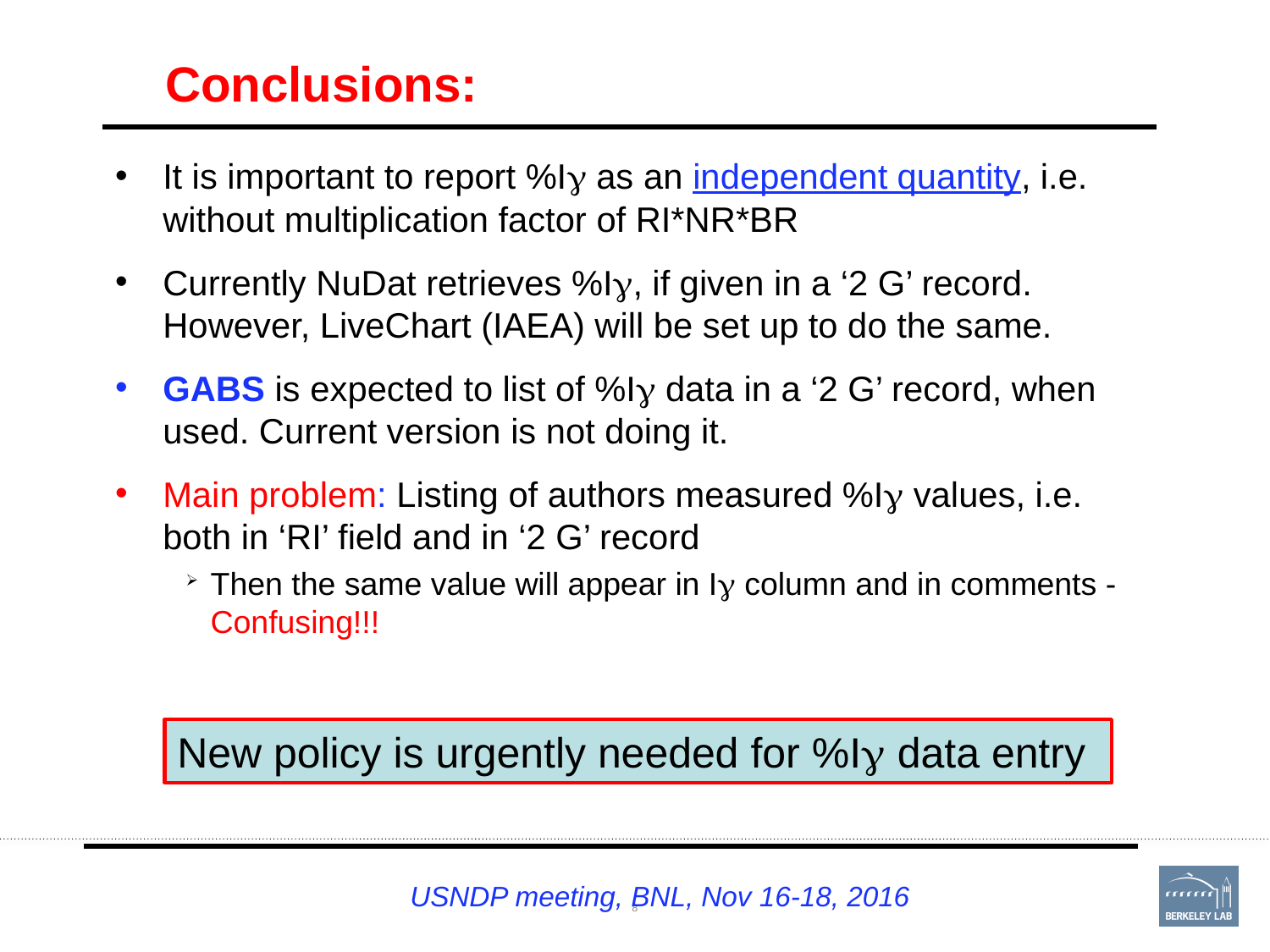

Conclusions:
It is important to report %Iγ as an independent quantity, i.e. without multiplication factor of RI*NR*BR
Currently NuDat retrieves %Iγ, if given in a ‘2 G’ record. However, LiveChart (IAEA) will be set up to do the same.
GABS is expected to list of %Iγ data in a ‘2 G’ record, when used. Current version is not doing it.
Main problem: Listing of authors measured %Iγ values, i.e. both in ‘RI’ field and in ‘2 G’ record
Then the same value will appear in Iγ column and in comments - Confusing!!!
New policy is urgently needed for %Iγ data entry
USNDP meeting, BNL, Nov 16-18, 2016
8